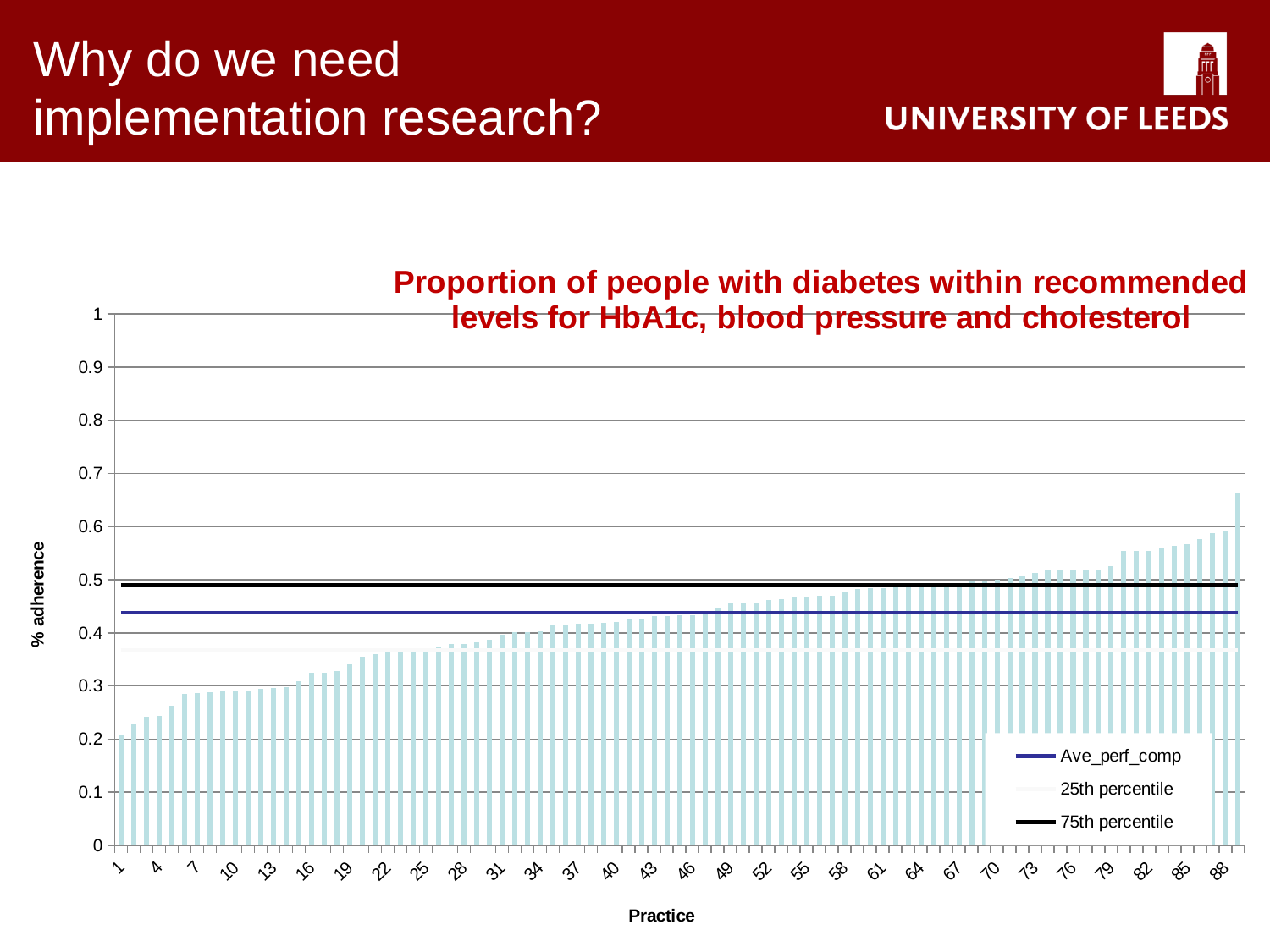

Why do we need implementation research?

### Chart: Proportion of people with diabetes within recommended
levels for HbA1c, blood pressure and cholesterol

| Category | Mean.Perf.Composite | Ave_perf_comp |  |  |
|---|---|---|---|---|